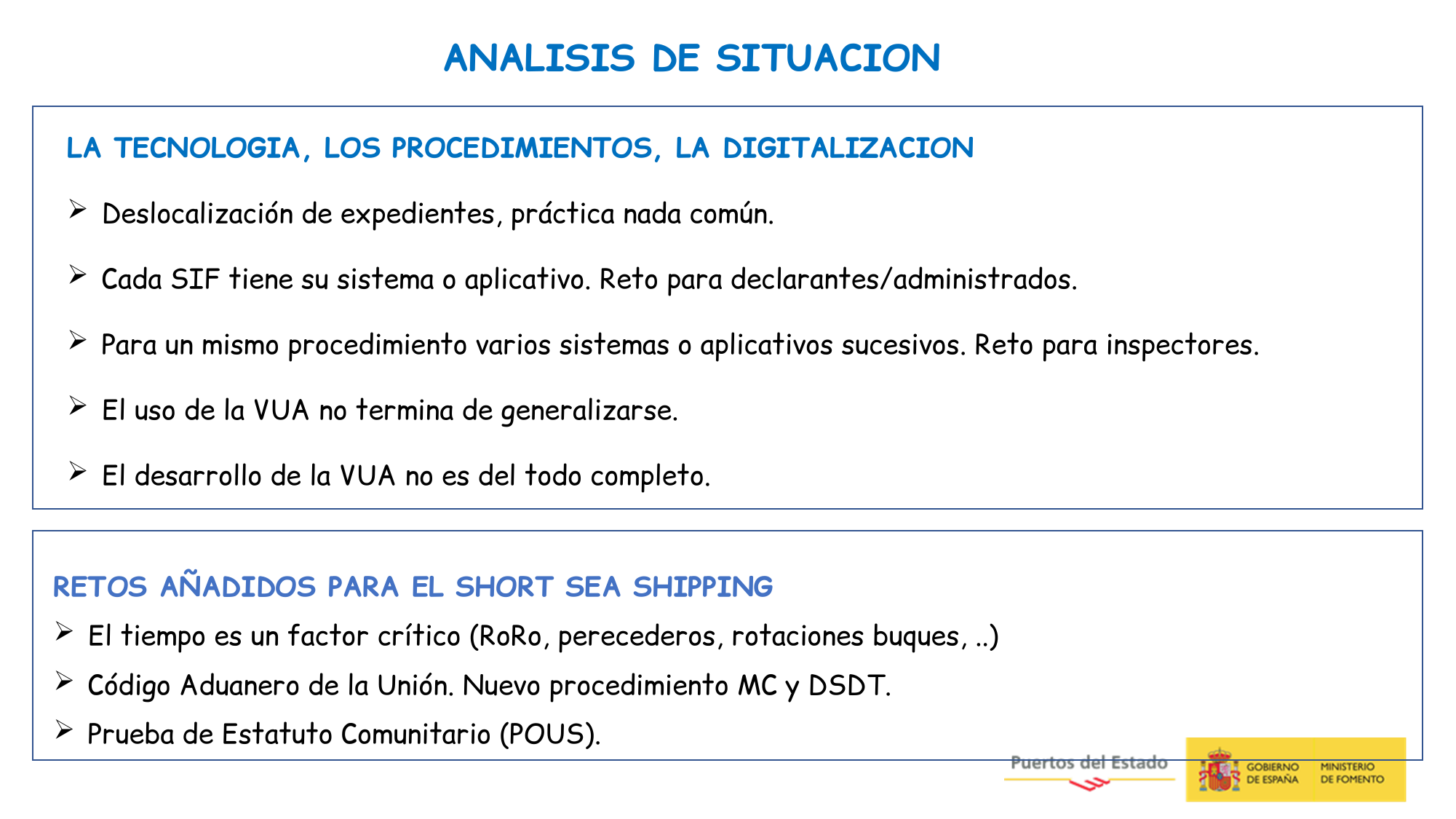

ANALISIS DE SITUACION

LA TECNOLOGIA, LOS PROCEDIMIENTOS, LA DIGITALIZACION
Deslocalización de expedientes, práctica nada común.
Cada SIF tiene su sistema o aplicativo. Reto para declarantes/administrados.
Para un mismo procedimiento varios sistemas o aplicativos sucesivos. Reto para inspectores.
El uso de la VUA no termina de generalizarse.
El desarrollo de la VUA no es del todo completo.

RETOS AÑADIDOS PARA EL SHORT SEA SHIPPING
El tiempo es un factor crítico (RoRo, perecederos, rotaciones buques, ..)
Código Aduanero de la Unión. Nuevo procedimiento MC y DSDT.
Prueba de Estatuto Comunitario (POUS).